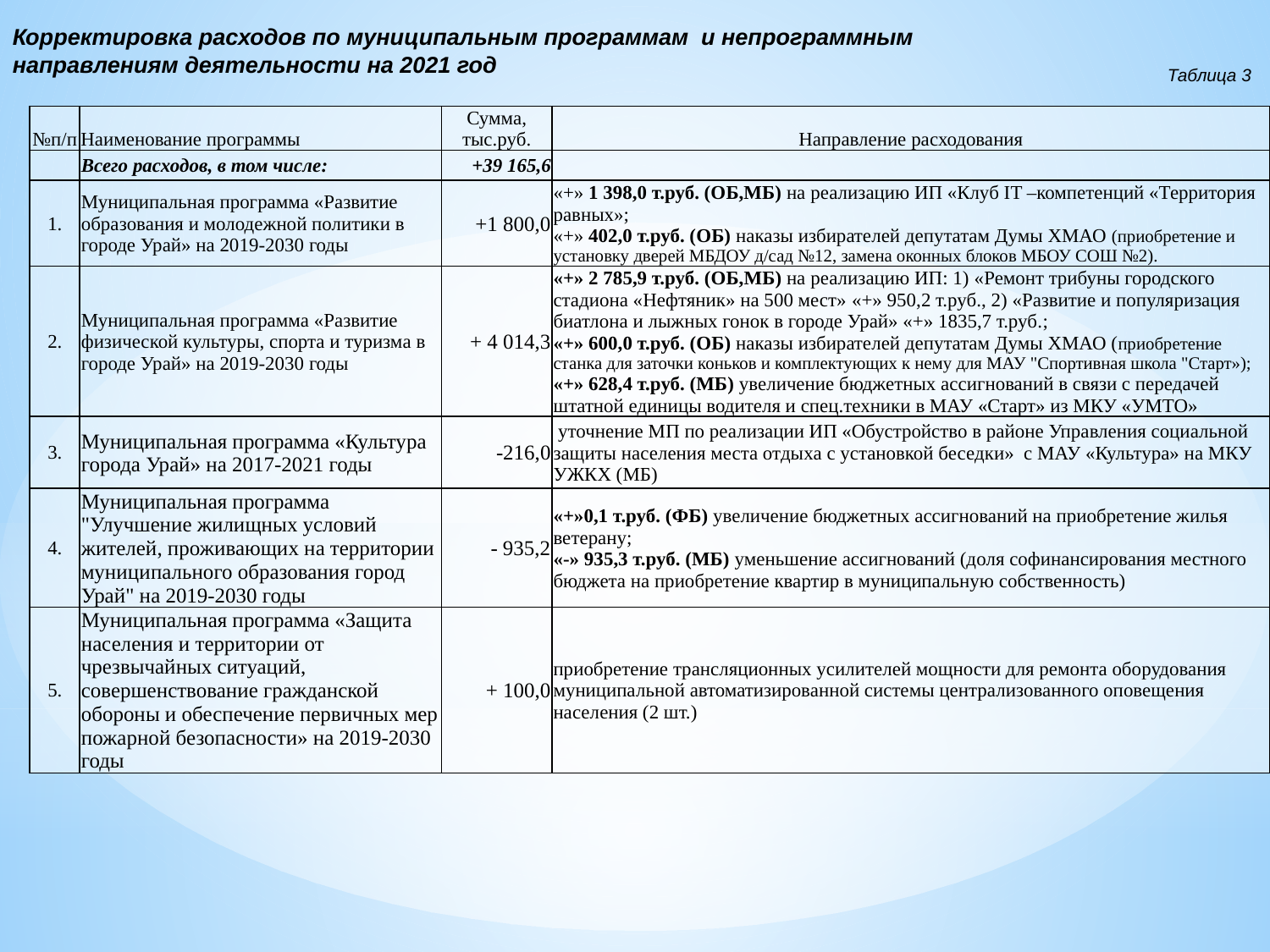

Корректировка расходов по муниципальным программам  и непрограммным  направлениям деятельности на 2021 год
Таблица 3
| №п/п | Наименование программы | Сумма, тыс.руб. | Направление расходования |
| --- | --- | --- | --- |
|  | Всего расходов, в том числе: | +39 165,6 |  |
| 1. | Муниципальная программа «Развитие образования и молодежной политики в городе Урай» на 2019-2030 годы | +1 800,0 | «+» 1 398,0 т.руб. (ОБ,МБ) на реализацию ИП «Клуб IT –компетенций «Территория равных»; «+» 402,0 т.руб. (ОБ) наказы избирателей депутатам Думы ХМАО (приобретение и установку дверей МБДОУ д/сад №12, замена оконных блоков МБОУ СОШ №2). |
| 2. | Муниципальная программа «Развитие физической культуры, спорта и туризма в городе Урай» на 2019-2030 годы | + 4 014,3 | «+» 2 785,9 т.руб. (ОБ,МБ) на реализацию ИП: 1) «Ремонт трибуны городского стадиона «Нефтяник» на 500 мест» «+» 950,2 т.руб., 2) «Развитие и популяризация биатлона и лыжных гонок в городе Урай» «+» 1835,7 т.руб.; «+» 600,0 т.руб. (ОБ) наказы избирателей депутатам Думы ХМАО (приобретение станка для заточки коньков и комплектующих к нему для МАУ "Спортивная школа "Старт»); «+» 628,4 т.руб. (МБ) увеличение бюджетных ассигнований в связи с передачей штатной единицы водителя и спец.техники в МАУ «Старт» из МКУ «УМТО» |
| 3. | Муниципальная программа «Культура города Урай» на 2017-2021 годы | -216,0 | уточнение МП по реализации ИП «Обустройство в районе Управления социальной защиты населения места отдыха с установкой беседки» с МАУ «Культура» на МКУ УЖКХ (МБ) |
| 4. | Муниципальная программа "Улучшение жилищных условий жителей, проживающих на территории муниципального образования город Урай" на 2019-2030 годы | - 935,2 | «+»0,1 т.руб. (ФБ) увеличение бюджетных ассигнований на приобретение жилья ветерану; «-» 935,3 т.руб. (МБ) уменьшение ассигнований (доля софинансирования местного бюджета на приобретение квартир в муниципальную собственность) |
| 5. | Муниципальная программа «Защита населения и территории от чрезвычайных ситуаций, совершенствование гражданской обороны и обеспечение первичных мер пожарной безопасности» на 2019-2030 годы | + 100,0 | приобретение трансляционных усилителей мощности для ремонта оборудования муниципальной автоматизированной системы централизованного оповещения населения (2 шт.) |